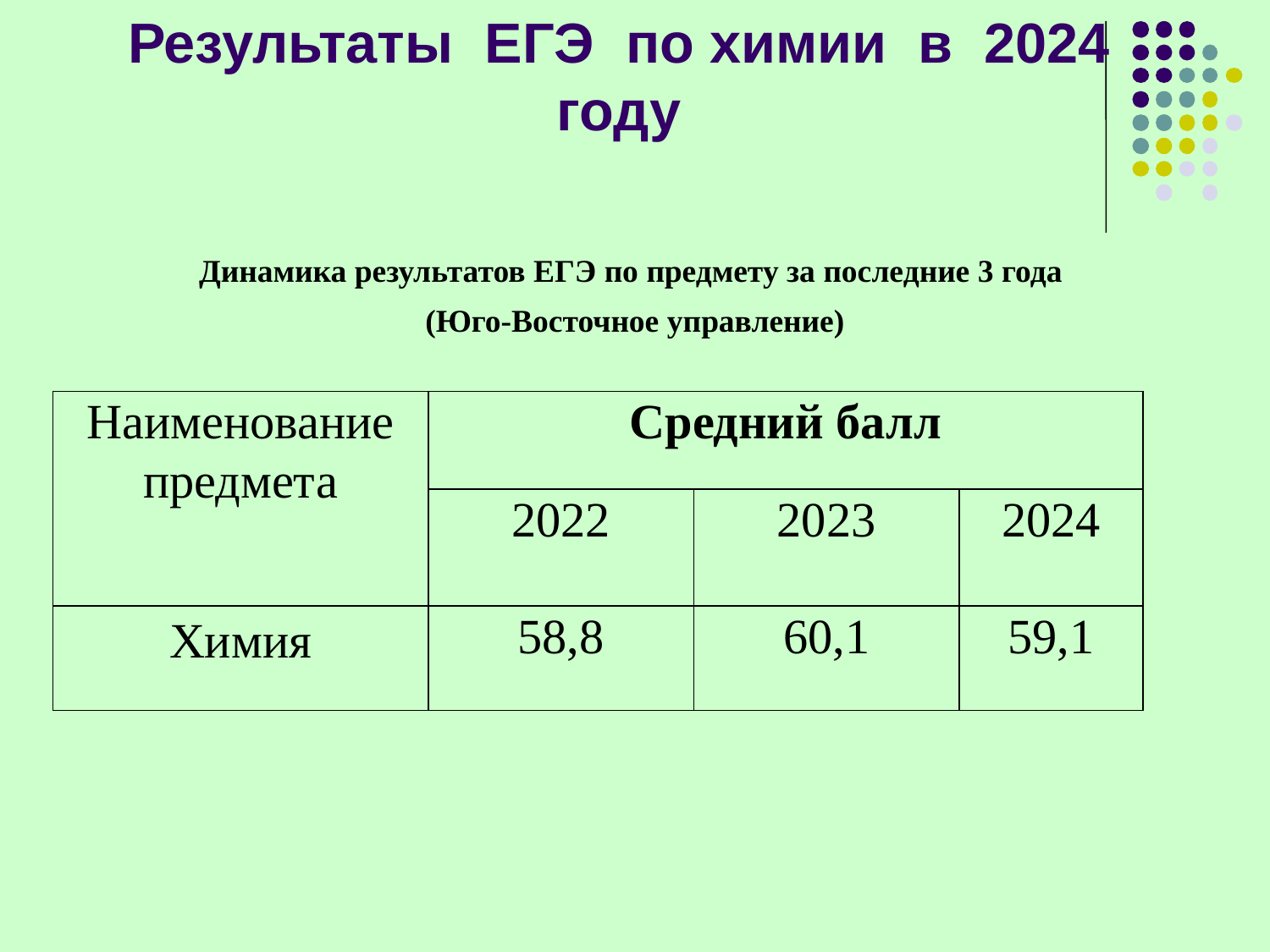

# Результаты  ЕГЭ  по химии  в  2024 году
Динамика результатов ЕГЭ по предмету за последние 3 года
(Юго-Восточное управление)

| Наименование предмета | Средний балл |  |  |
| --- | --- | --- | --- |
|  | 2022 | 2023 | 2024 |
| Химия | 58,8 | 60,1 | 59,1 |